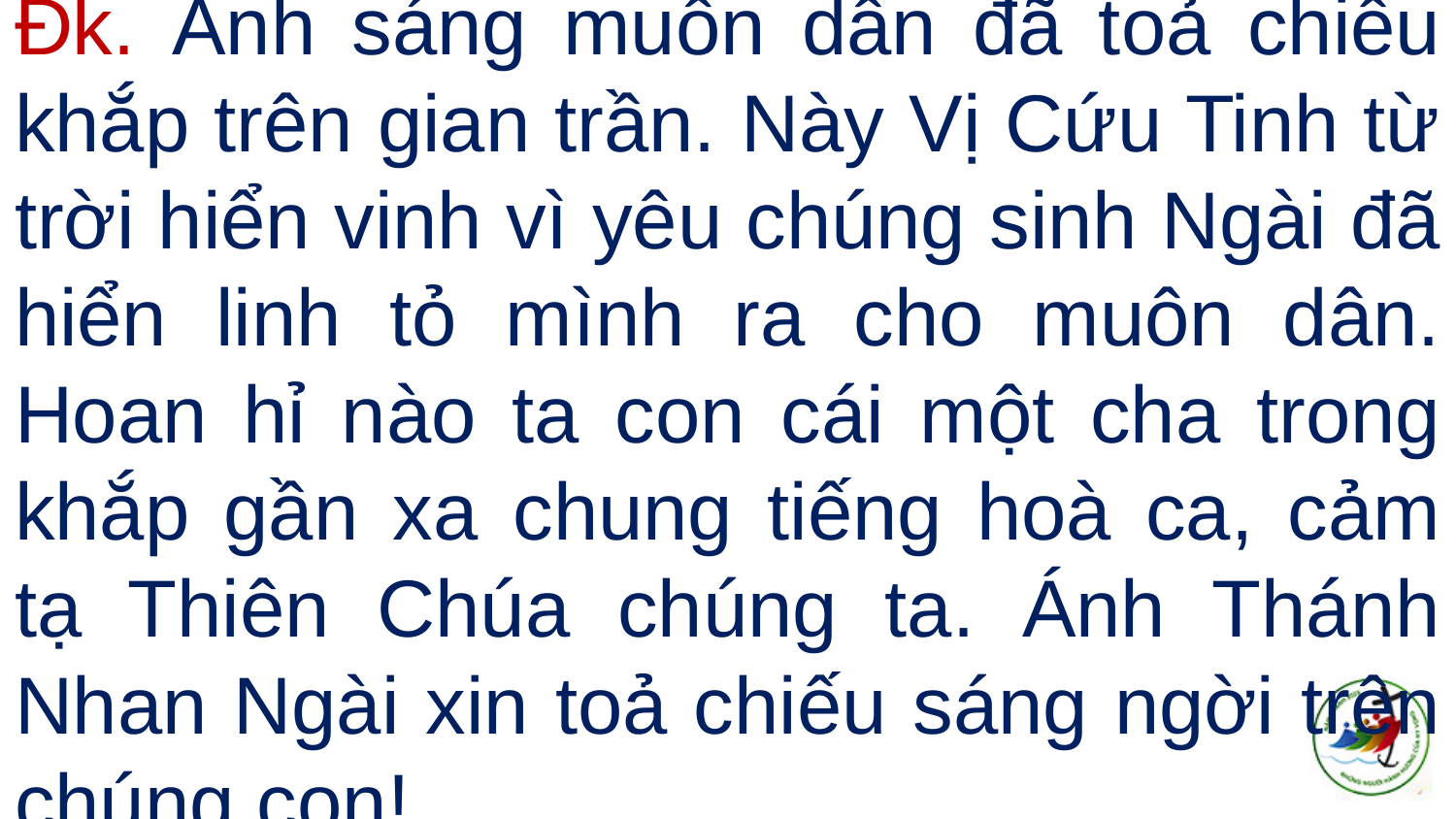

# Đk. Ánh sáng muôn dân đã toả chiếu khắp trên gian trần. Này Vị Cứu Tinh từ trời hiển vinh vì yêu chúng sinh Ngài đã hiển linh tỏ mình ra cho muôn dân. Hoan hỉ nào ta con cái một cha trong khắp gần xa chung tiếng hoà ca, cảm tạ Thiên Chúa chúng ta. Ánh Thánh Nhan Ngài xin toả chiếu sáng ngời trên chúng con!